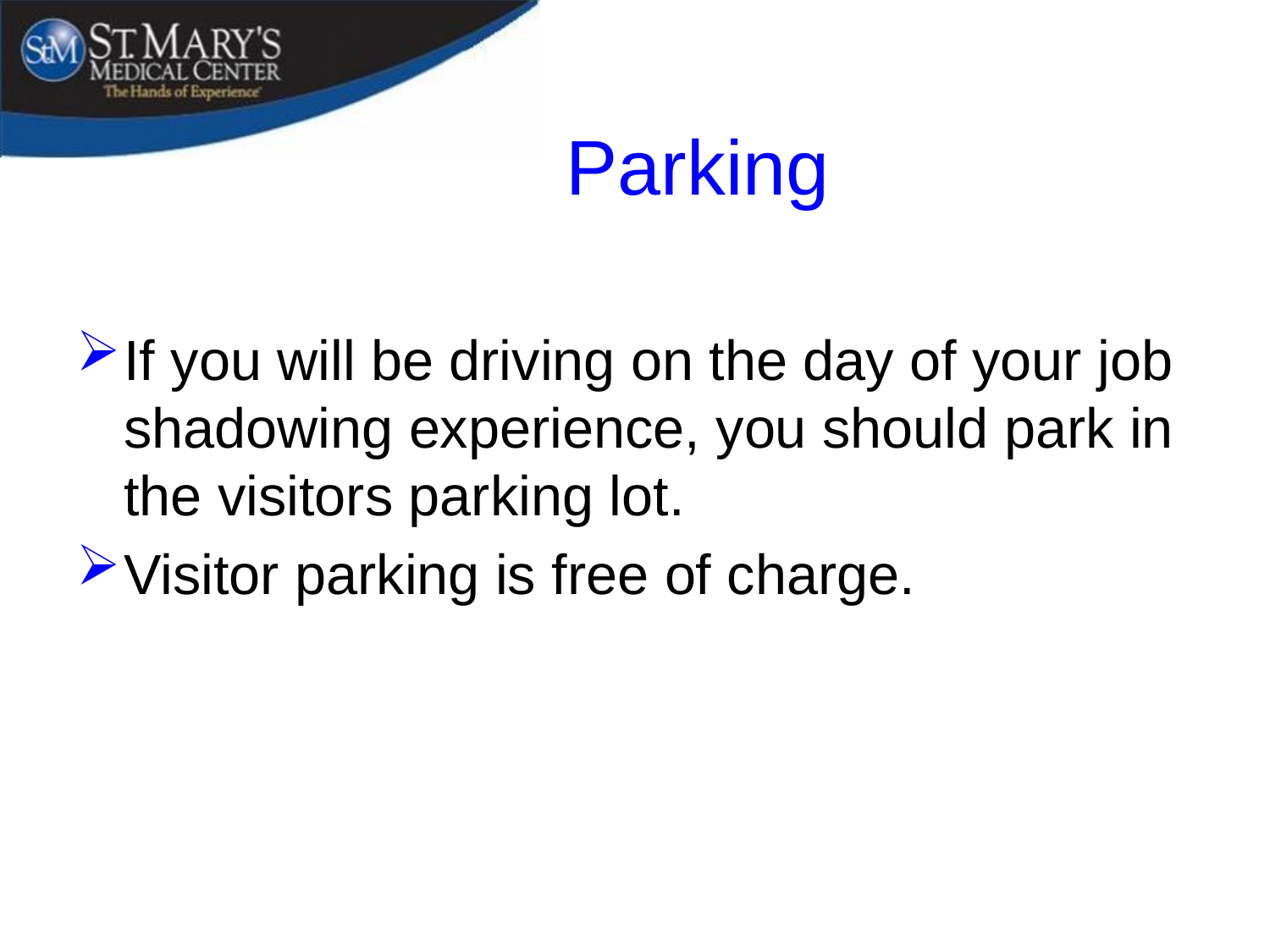

# Parking
If you will be driving on the day of your job shadowing experience, you should park in the visitors parking lot.
Visitor parking is free of charge.